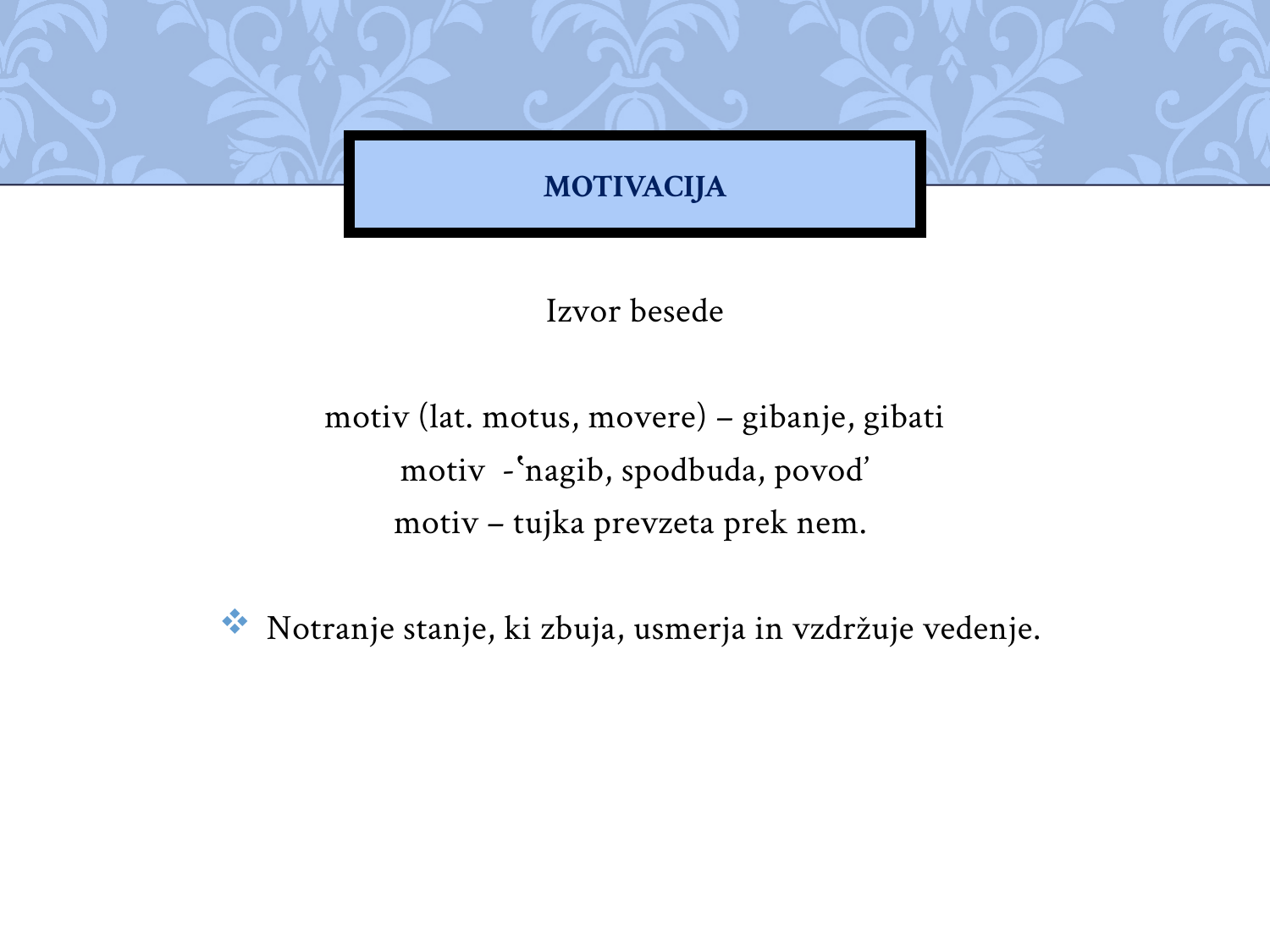

# motivacija
Izvor besede

motiv (lat. motus, movere) – gibanje, gibati
motiv  -‛nagib, spodbuda, povod’
motiv – tujka prevzeta prek nem.

Notranje stanje, ki zbuja, usmerja in vzdržuje vedenje.